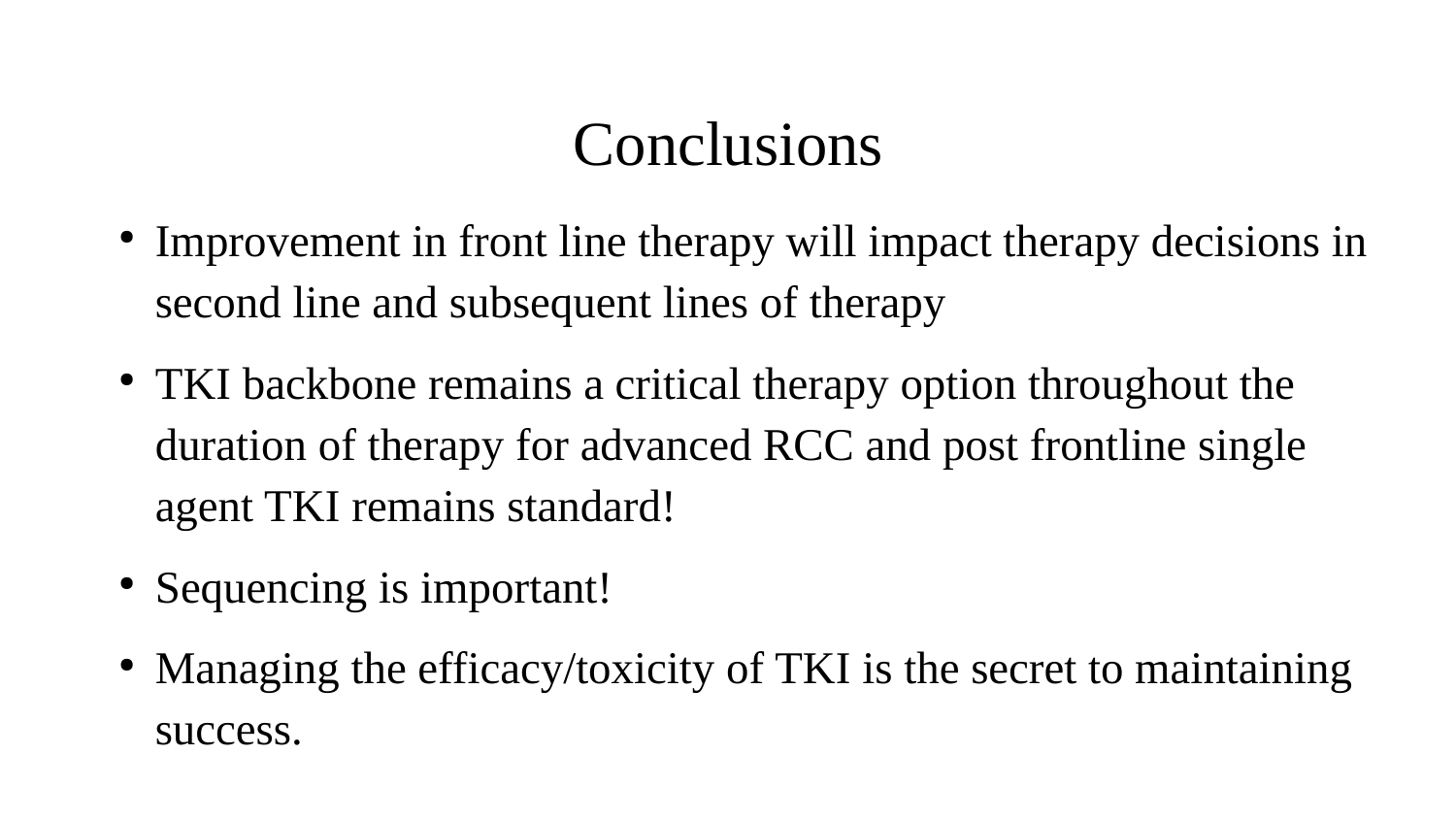

# Conclusions
Improvement in front line therapy will impact therapy decisions in second line and subsequent lines of therapy
TKI backbone remains a critical therapy option throughout the duration of therapy for advanced RCC and post frontline single agent TKI remains standard!
Sequencing is important!
Managing the efficacy/toxicity of TKI is the secret to maintaining success.